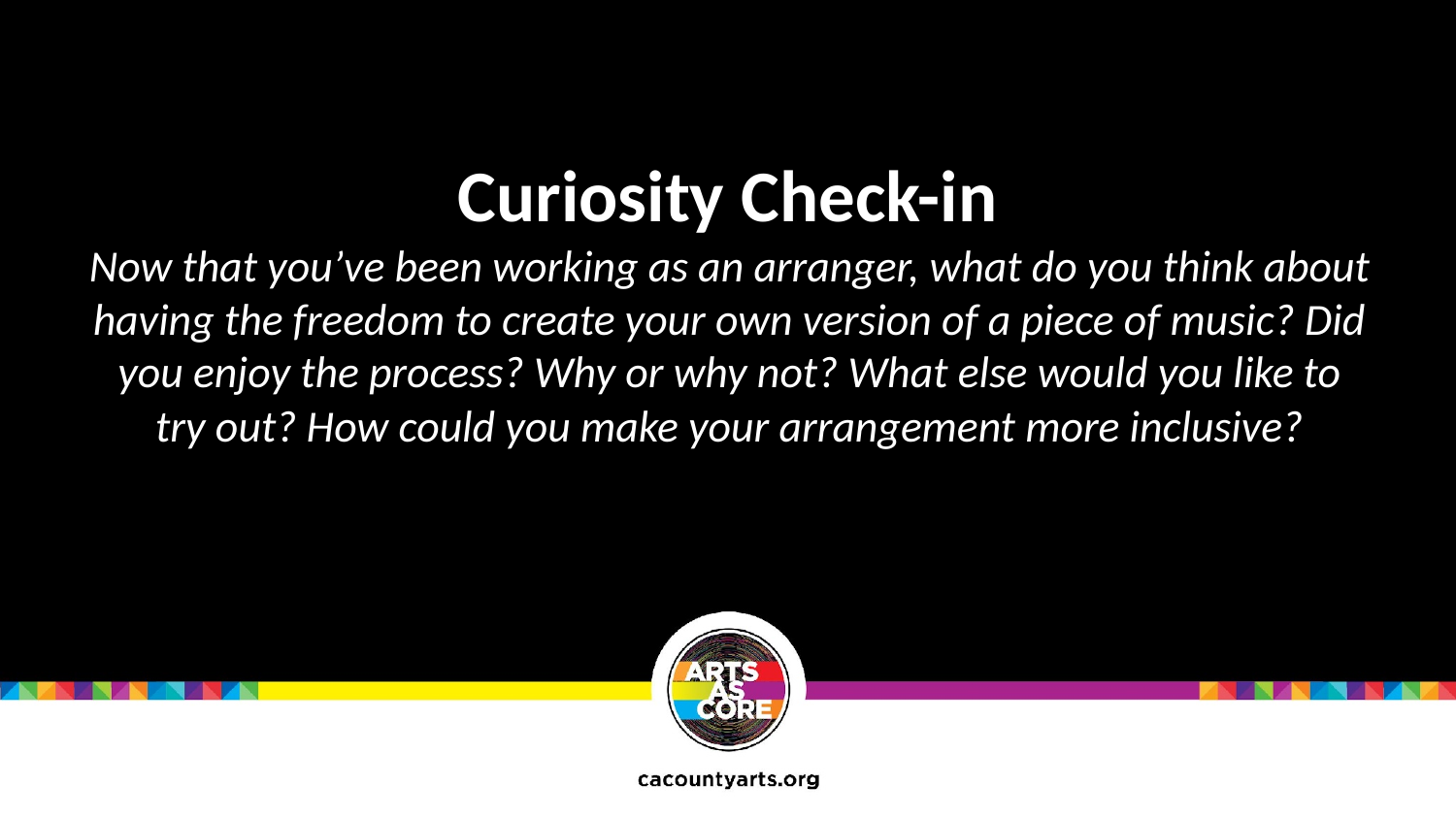

Curiosity Check-in
Now that you’ve been working as an arranger, what do you think about having the freedom to create your own version of a piece of music? Did you enjoy the process? Why or why not? What else would you like to try out? How could you make your arrangement more inclusive?